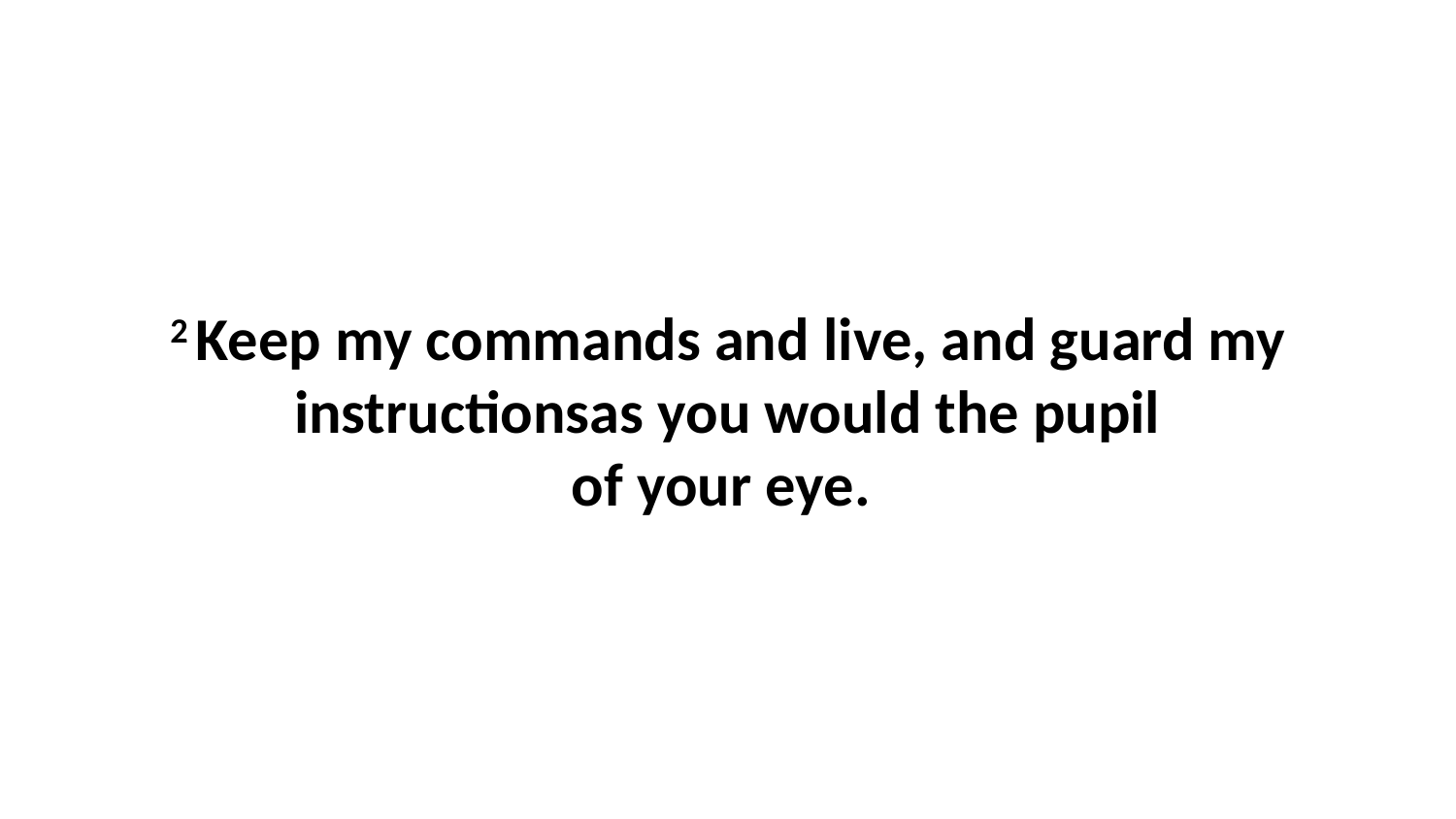

2 Keep my commands and live, and guard my instructionsas you would the pupil of your eye.